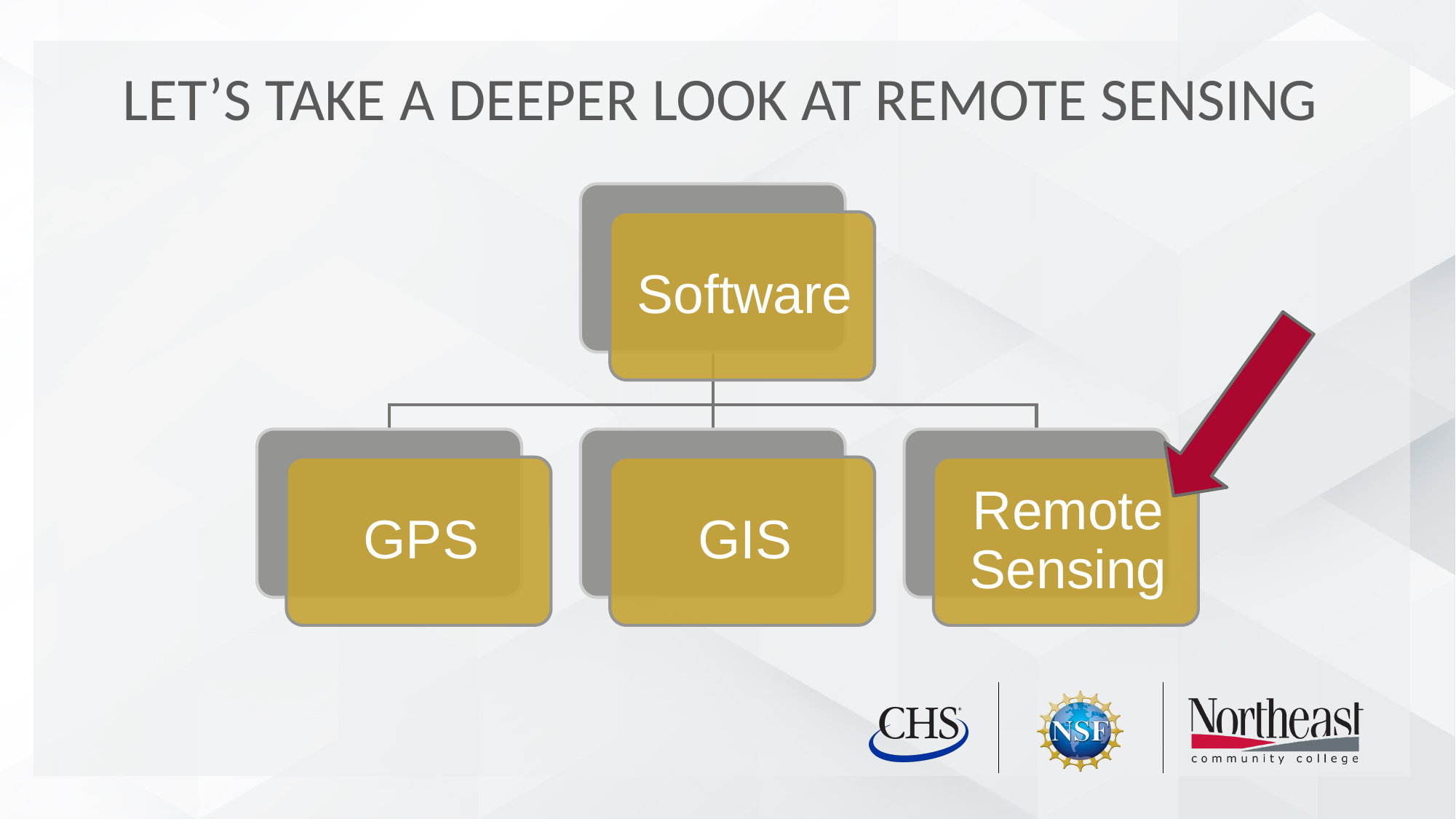

# Let’s take a deeper look at remote sensing
Software
GPS
GIS
Remote Sensing